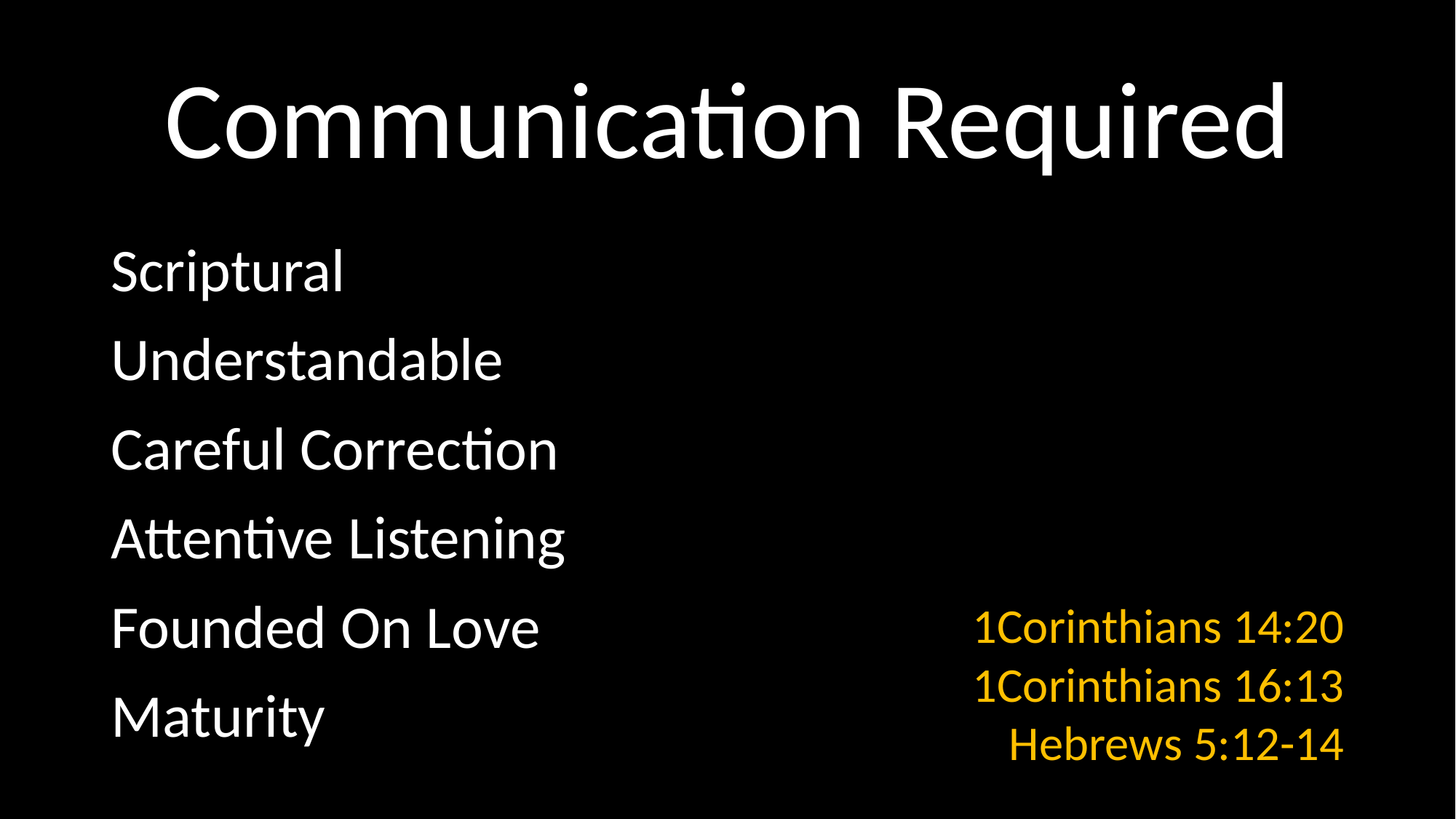

# Communication Required
Scriptural
Understandable
Careful Correction
Attentive Listening
Founded On Love
Maturity
1Corinthians 14:20
1Corinthians 16:13
Hebrews 5:12-14